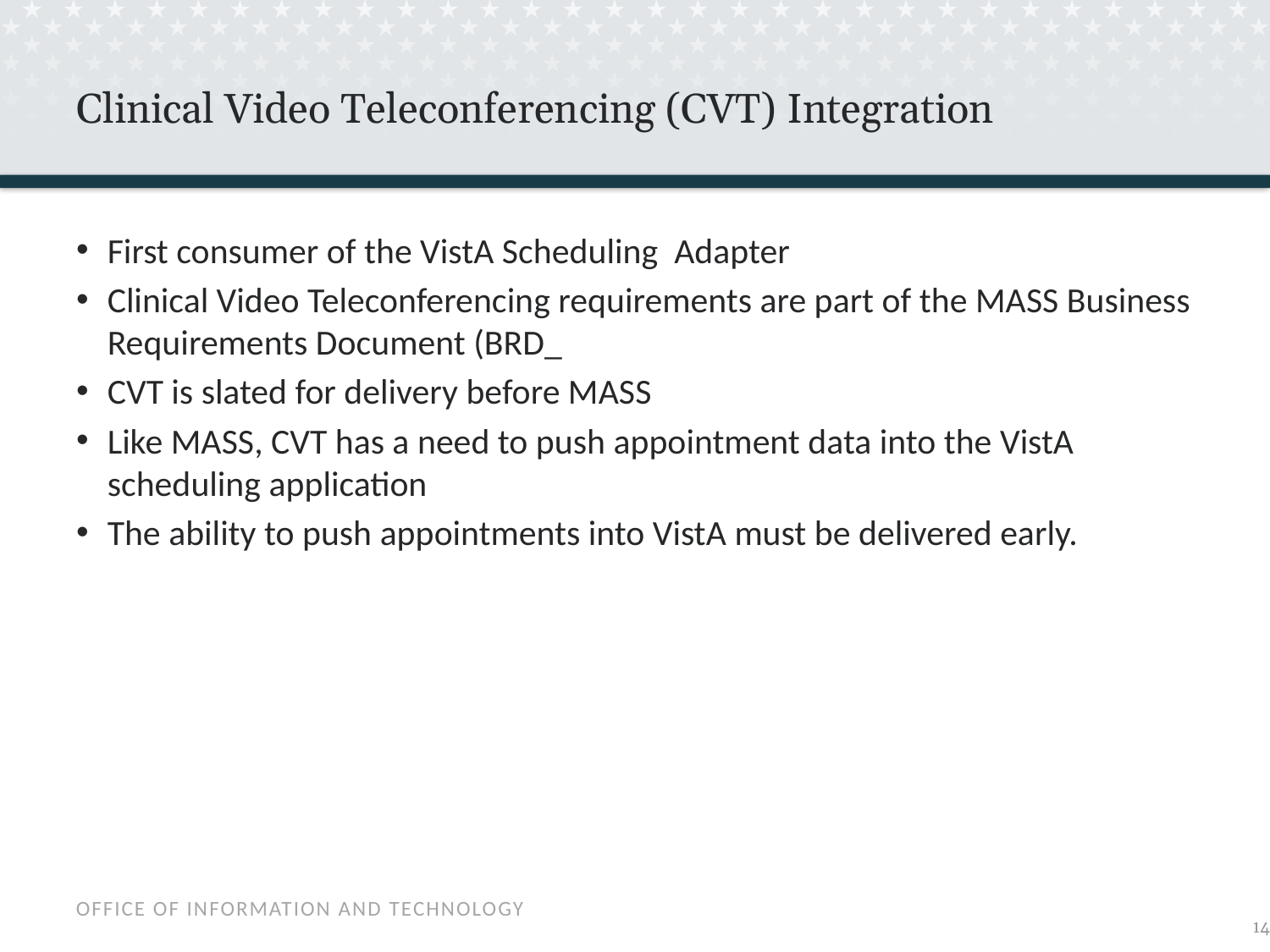

# Clinical Video Teleconferencing (CVT) Integration
First consumer of the VistA Scheduling  Adapter
Clinical Video Teleconferencing requirements are part of the MASS Business Requirements Document (BRD_
CVT is slated for delivery before MASS
Like MASS, CVT has a need to push appointment data into the VistA scheduling application
The ability to push appointments into VistA must be delivered early.

14